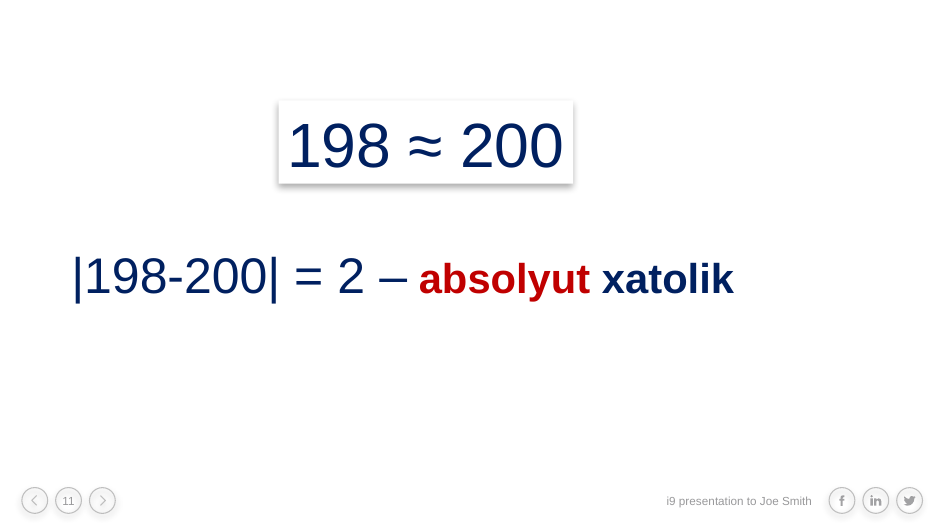

198 ≈ 200
|198-200| = 2 – absolyut xatolik